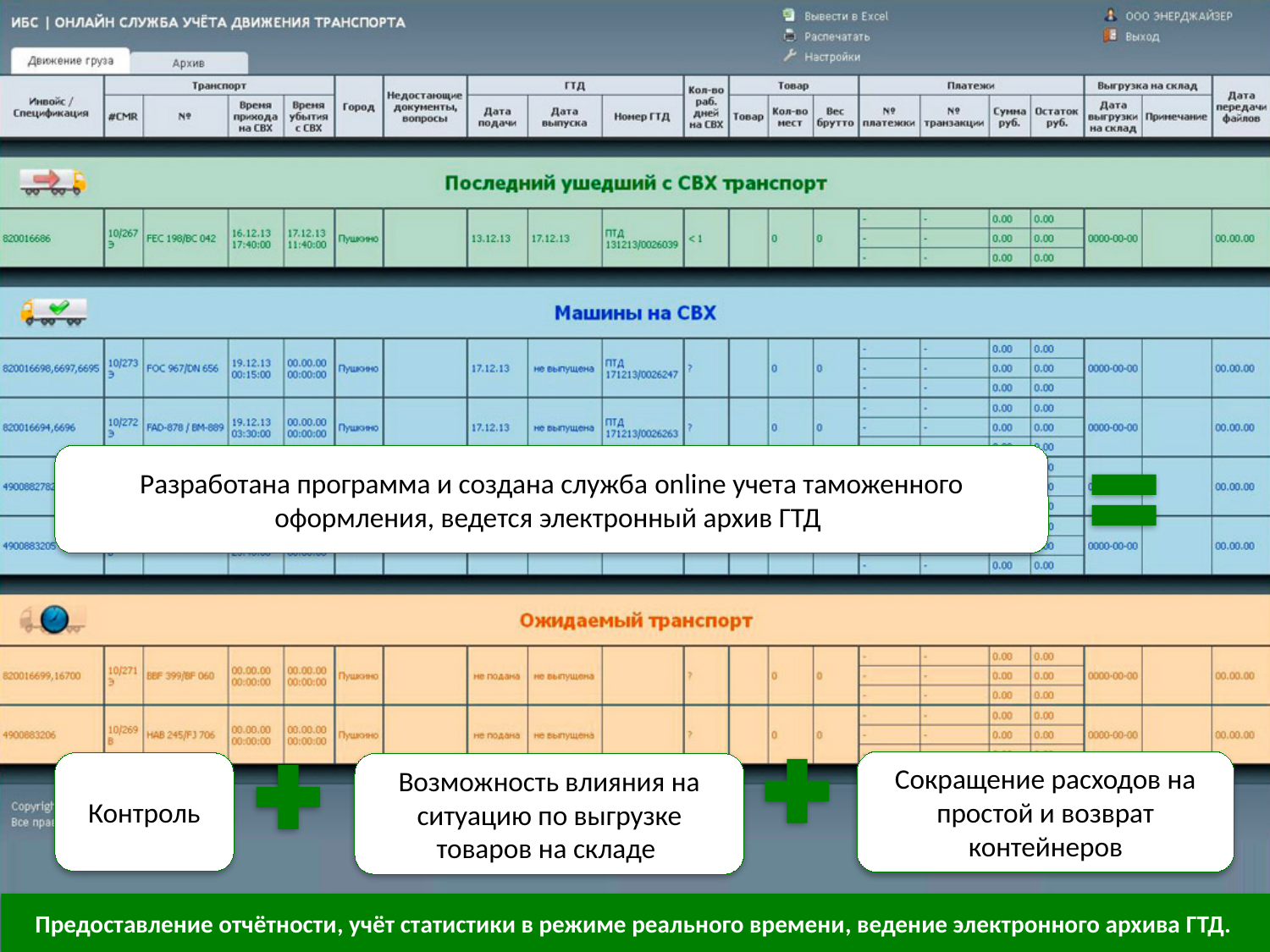

Разработана программа и создана служба online учета таможенного оформления, ведется электронный архив ГТД

Сокращение расходов на простой и возврат контейнеров
Контроль
Возможность влияния на ситуацию по выгрузке товаров на складе

Предоставление отчётности, учёт статистики в режиме реального времени, ведение электронного архива ГТД.